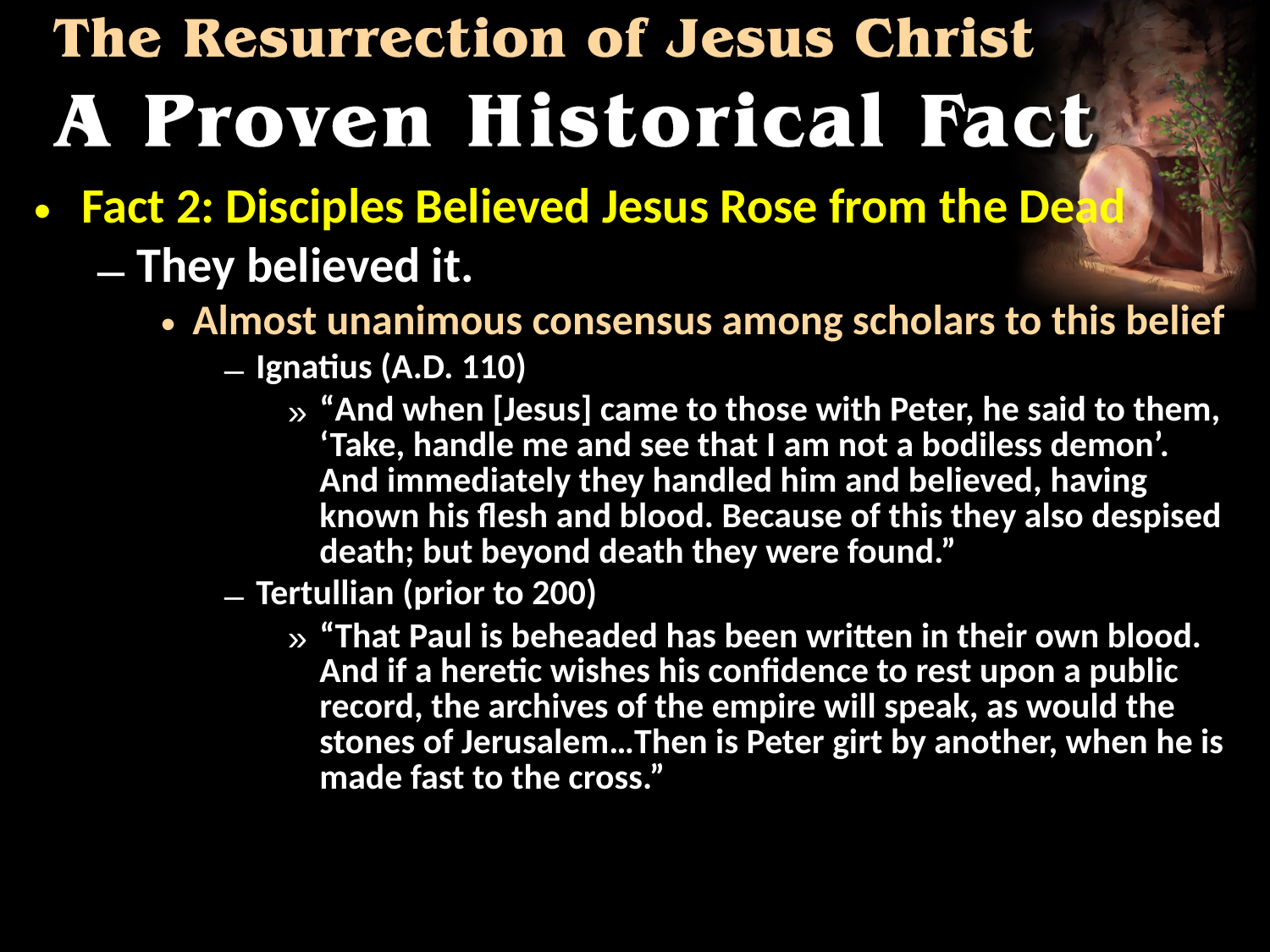

Fact 2: Disciples Believed Jesus Rose from the Dead
They believed it.
Almost unanimous consensus among scholars to this belief
Ignatius (A.D. 110)
“And when [Jesus] came to those with Peter, he said to them, ‘Take, handle me and see that I am not a bodiless demon’. And immediately they handled him and believed, having known his flesh and blood. Because of this they also despised death; but beyond death they were found.”
Tertullian (prior to 200)
“That Paul is beheaded has been written in their own blood. And if a heretic wishes his confidence to rest upon a public record, the archives of the empire will speak, as would the stones of Jerusalem…Then is Peter girt by another, when he is made fast to the cross.”